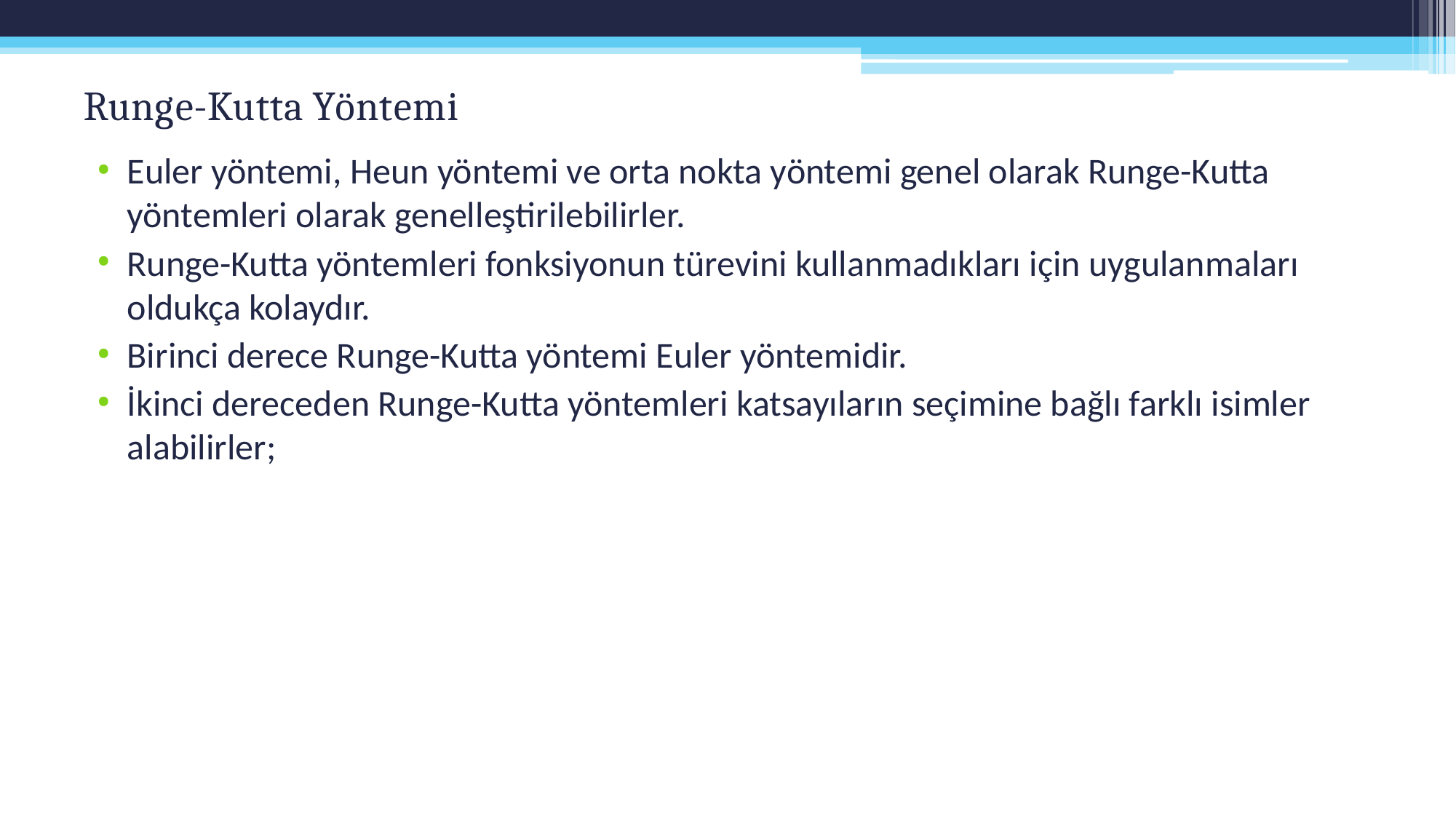

# Runge-Kutta Yöntemi
Euler yöntemi, Heun yöntemi ve orta nokta yöntemi genel olarak Runge-Kutta yöntemleri olarak genelleştirilebilirler.
Runge-Kutta yöntemleri fonksiyonun türevini kullanmadıkları için uygulanmaları oldukça kolaydır.
Birinci derece Runge-Kutta yöntemi Euler yöntemidir.
İkinci dereceden Runge-Kutta yöntemleri katsayıların seçimine bağlı farklı isimler alabilirler;